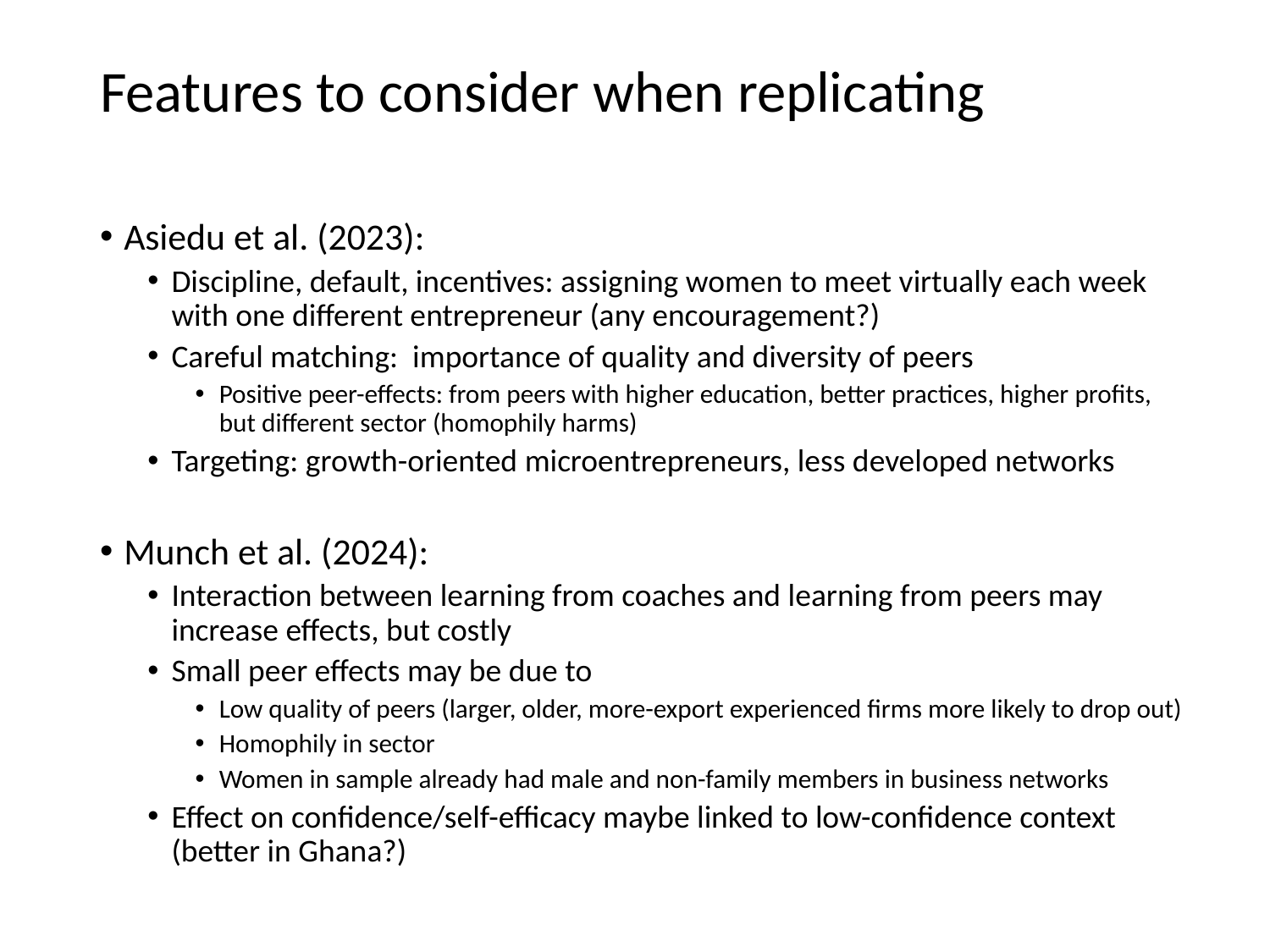

# Features to consider when replicating

Asiedu et al. (2023):
Discipline, default, incentives: assigning women to meet virtually each week with one different entrepreneur (any encouragement?)
Careful matching:  importance of quality and diversity of peers
Positive peer-effects: from peers with higher education, better practices, higher profits, but different sector (homophily harms)
Targeting: growth-oriented microentrepreneurs, less developed networks

Munch et al. (2024):
Interaction between learning from coaches and learning from peers may increase effects, but costly
Small peer effects may be due to
Low quality of peers (larger, older, more-export experienced firms more likely to drop out)
Homophily in sector
Women in sample already had male and non-family members in business networks
Effect on confidence/self-efficacy maybe linked to low-confidence context (better in Ghana?)